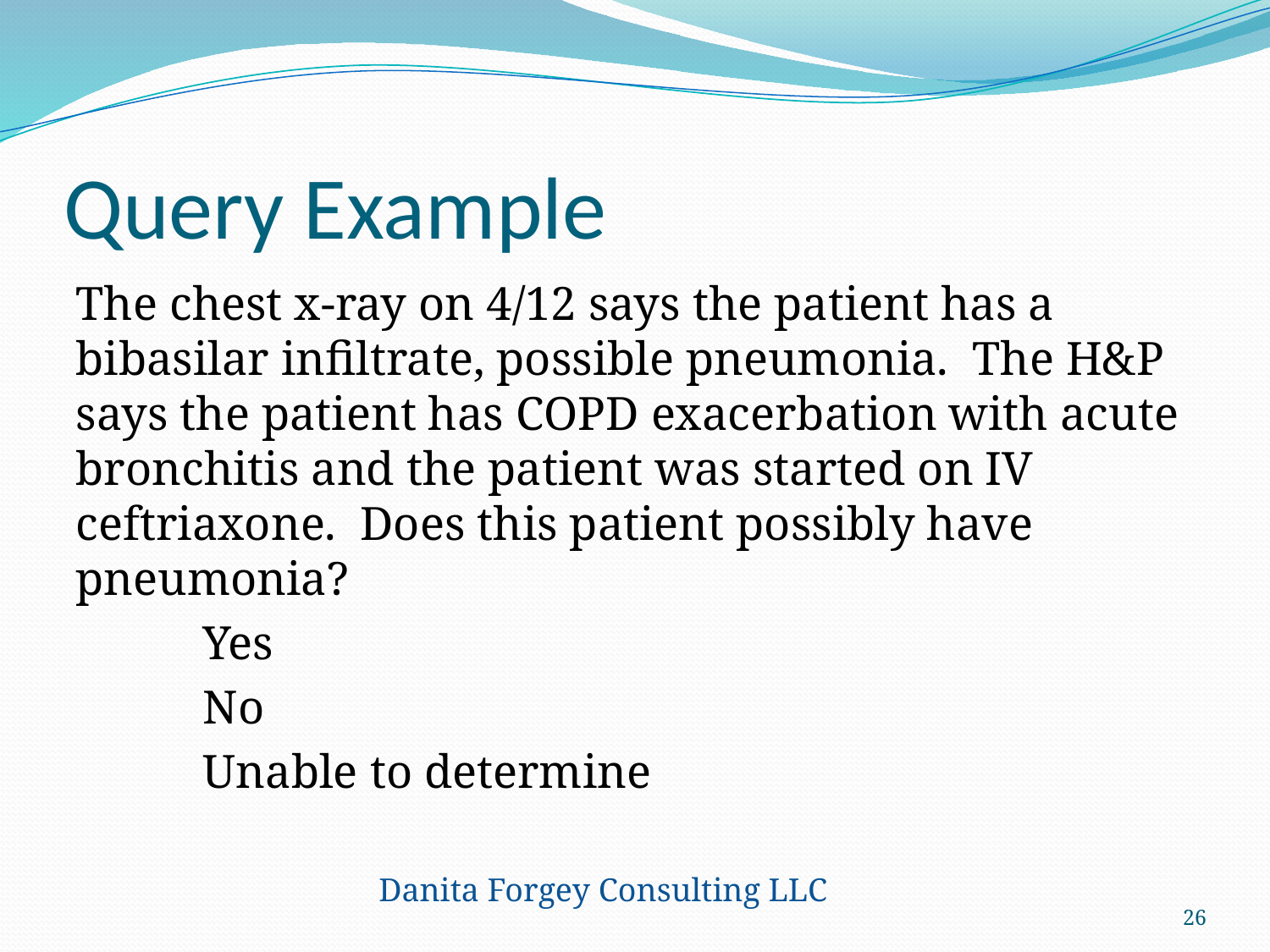

# Query Example
The chest x-ray on 4/12 says the patient has a bibasilar infiltrate, possible pneumonia.  The H&P says the patient has COPD exacerbation with acute bronchitis and the patient was started on IV ceftriaxone.  Does this patient possibly have pneumonia?
	Yes
	No
	Unable to determine
Danita Forgey Consulting LLC

26